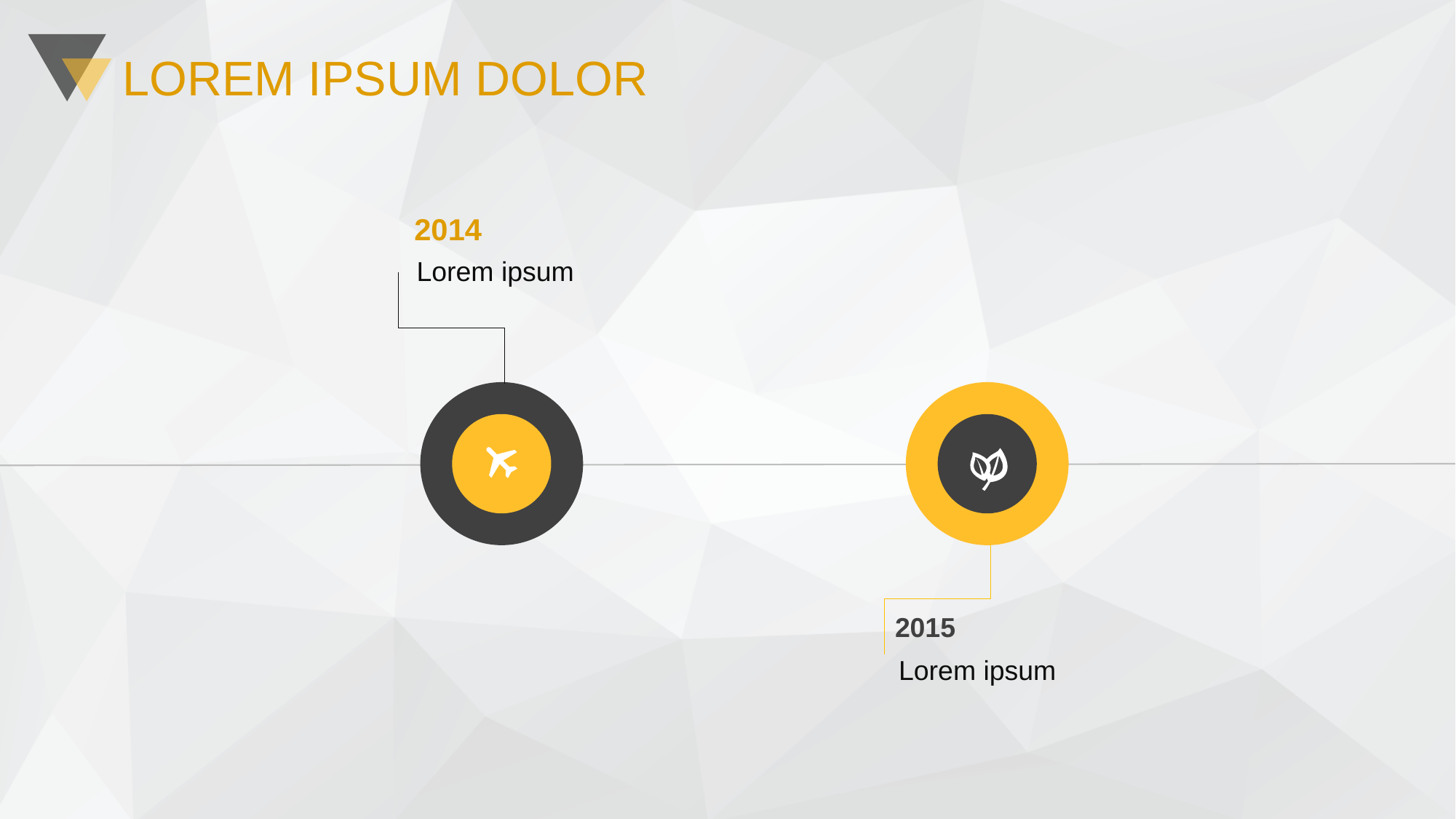

LOREM IPSUM DOLOR
2014
Lorem ipsum

2015
Lorem ipsum